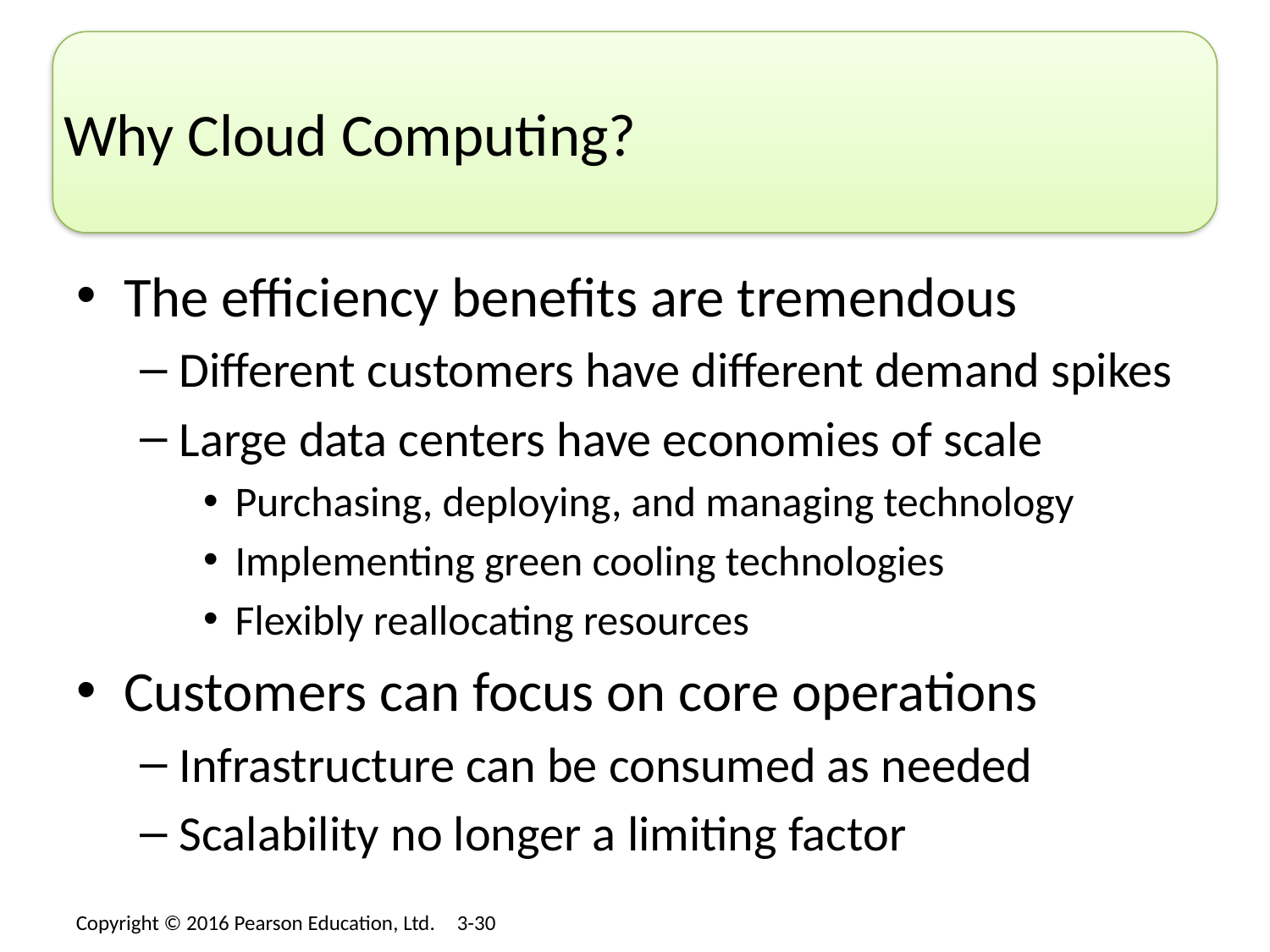

# Why Cloud Computing?
The efficiency benefits are tremendous
Different customers have different demand spikes
Large data centers have economies of scale
Purchasing, deploying, and managing technology
Implementing green cooling technologies
Flexibly reallocating resources
Customers can focus on core operations
Infrastructure can be consumed as needed
Scalability no longer a limiting factor